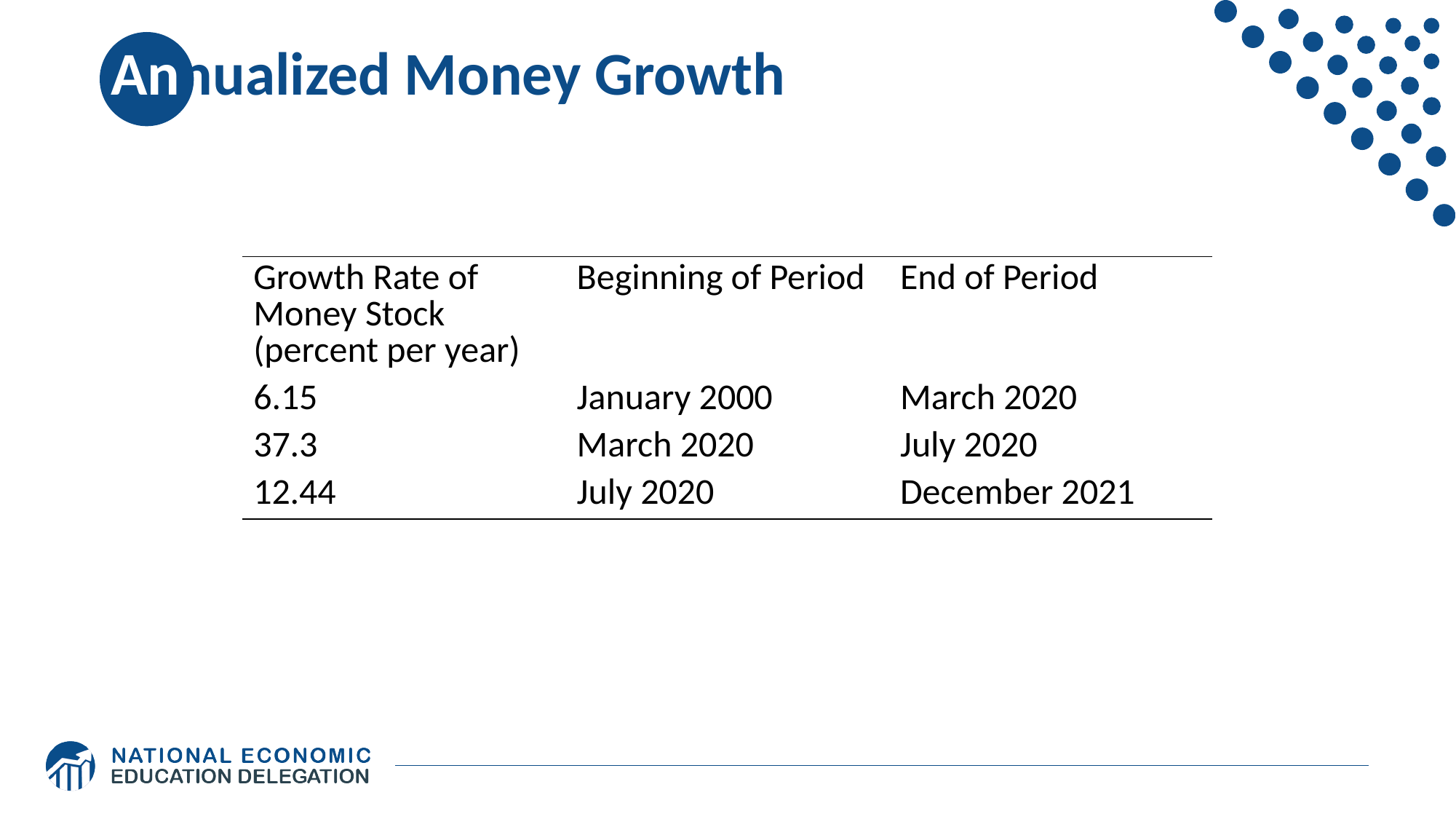

# Annualized Money Growth
| Growth Rate of Money Stock (percent per year) | Beginning of Period | End of Period |
| --- | --- | --- |
| 6.15 | January 2000 | March 2020 |
| 37.3 | March 2020 | July 2020 |
| 12.44 | July 2020 | December 2021 |